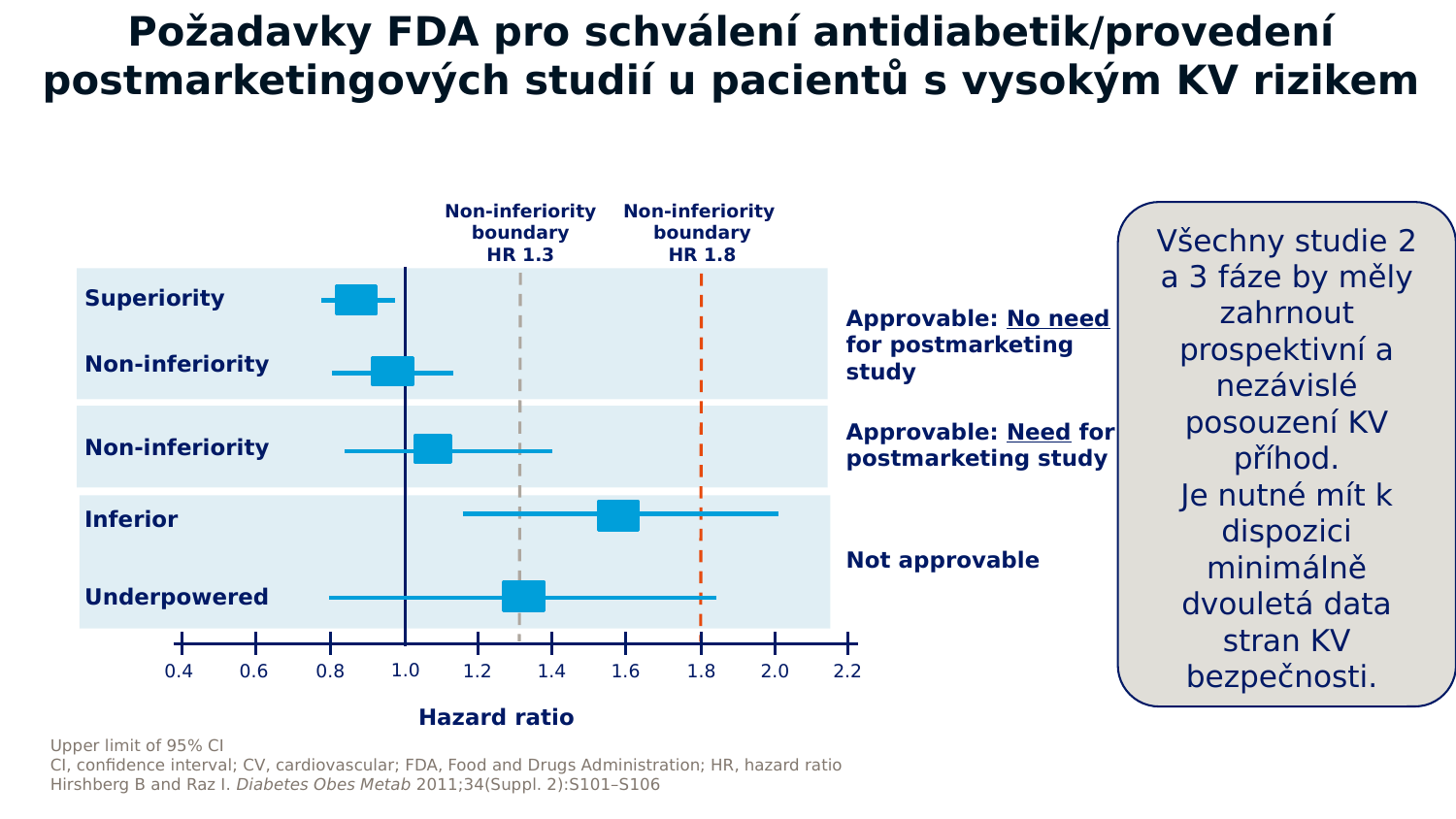

# Požadavky FDA pro schválení antidiabetik/provedení postmarketingových studií u pacientů s vysokým KV rizikem
Non-inferiority boundary
HR 1.3
Non-inferiority
boundary
HR 1.8
Superiority

Non-inferiority

Non-inferiority

Inferior

Underpowered

1.0
0.4
0.6
0.8
1.2
1.4
1.6
1.8
2.0
2.2
Hazard ratio
Všechny studie 2 a 3 fáze by měly zahrnout prospektivní a nezávislé posouzení KV příhod.
Je nutné mít k dispozici minimálně dvouletá data stran KV bezpečnosti.

Approvable: No need for postmarketing study

Approvable: Need for postmarketing study

Not approvable
Upper limit of 95% CI
CI, confidence interval; CV, cardiovascular; FDA, Food and Drugs Administration; HR, hazard ratio
Hirshberg B and Raz I. Diabetes Obes Metab 2011;34(Suppl. 2):S101–S106